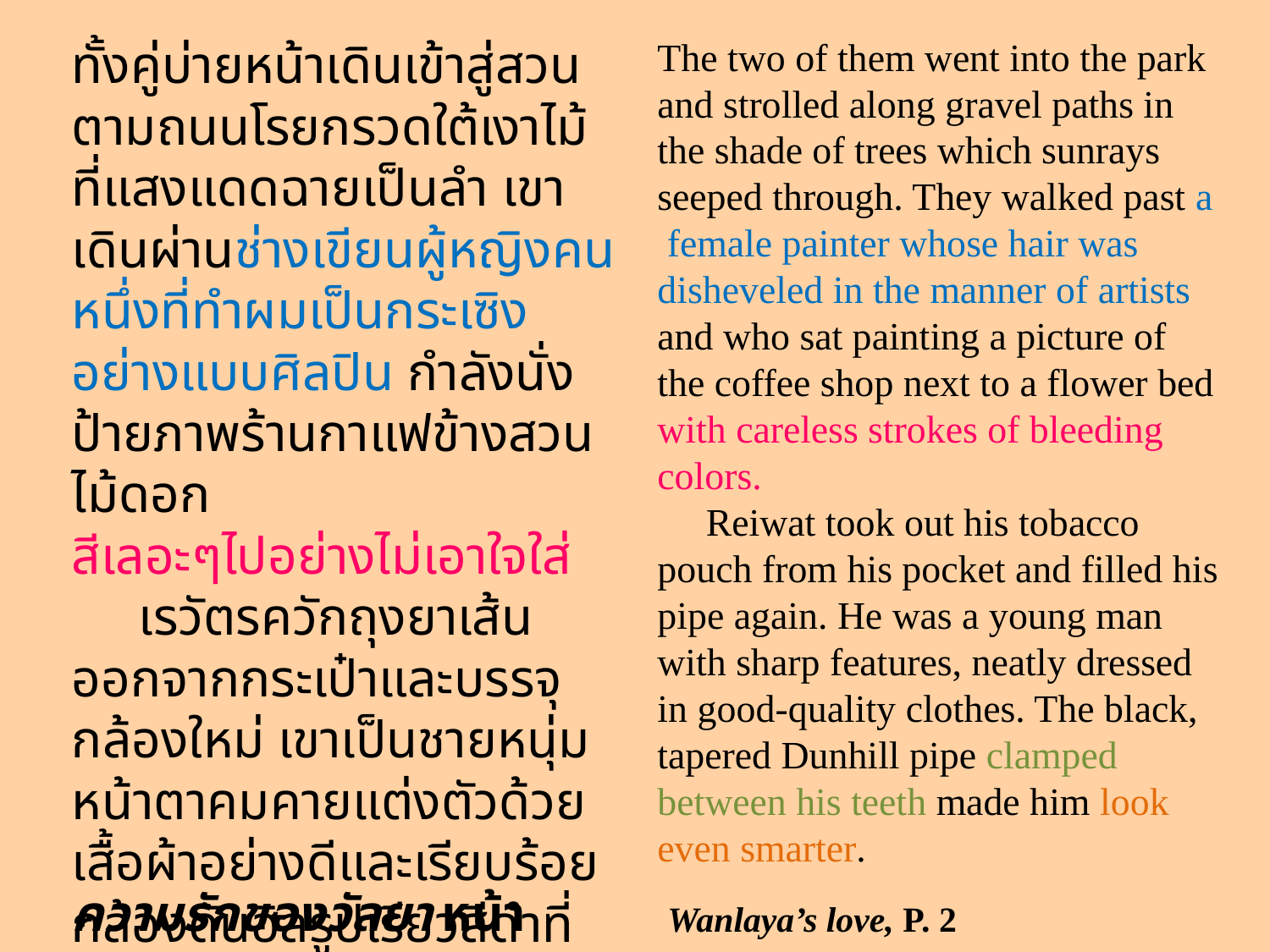

ทั้งคู่บ่ายหน้าเดินเข้าสู่สวนตามถนนโรยกรวดใต้เงาไม้ที่แสงแดดฉายเป็นลำ เขาเดินผ่านช่างเขียนผู้หญิงคนหนึ่งที่ทำผมเป็นกระเซิงอย่างแบบศิลปิน กำลังนั่งป้ายภาพร้านกาแฟข้างสวนไม้ดอก
สีเลอะๆไปอย่างไม่เอาใจใส่
     เรวัตรควักถุงยาเส้นออกจากกระเป๋าและบรรจุกล้องใหม่ เขาเป็นชายหนุ่มหน้าตาคมคายแต่งตัวด้วยเสื้อผ้าอย่างดีและเรียบร้อย กล้องดันฮิลรูปเรียวสีดำที่คาบอยู่ในปากทำให้ใบหน้าและท่าทางของเขาดูโก้ขึ้นอีก
The two of them went into the park and strolled along gravel paths in the shade of trees which sunrays seeped through. They walked past a  female painter whose hair was disheveled in the manner of artists and who sat painting a picture of the coffee shop next to a flower bed with careless strokes of bleeding colors.
     Reiwat took out his tobacco pouch from his pocket and filled his pipe again. He was a young man with sharp features, neatly dressed in good-quality clothes. The black,  tapered Dunhill pipe clamped between his teeth made him look even smarter.
ความรักของวัลยา หน้า ๗-๘
Wanlaya’s love, P. 2